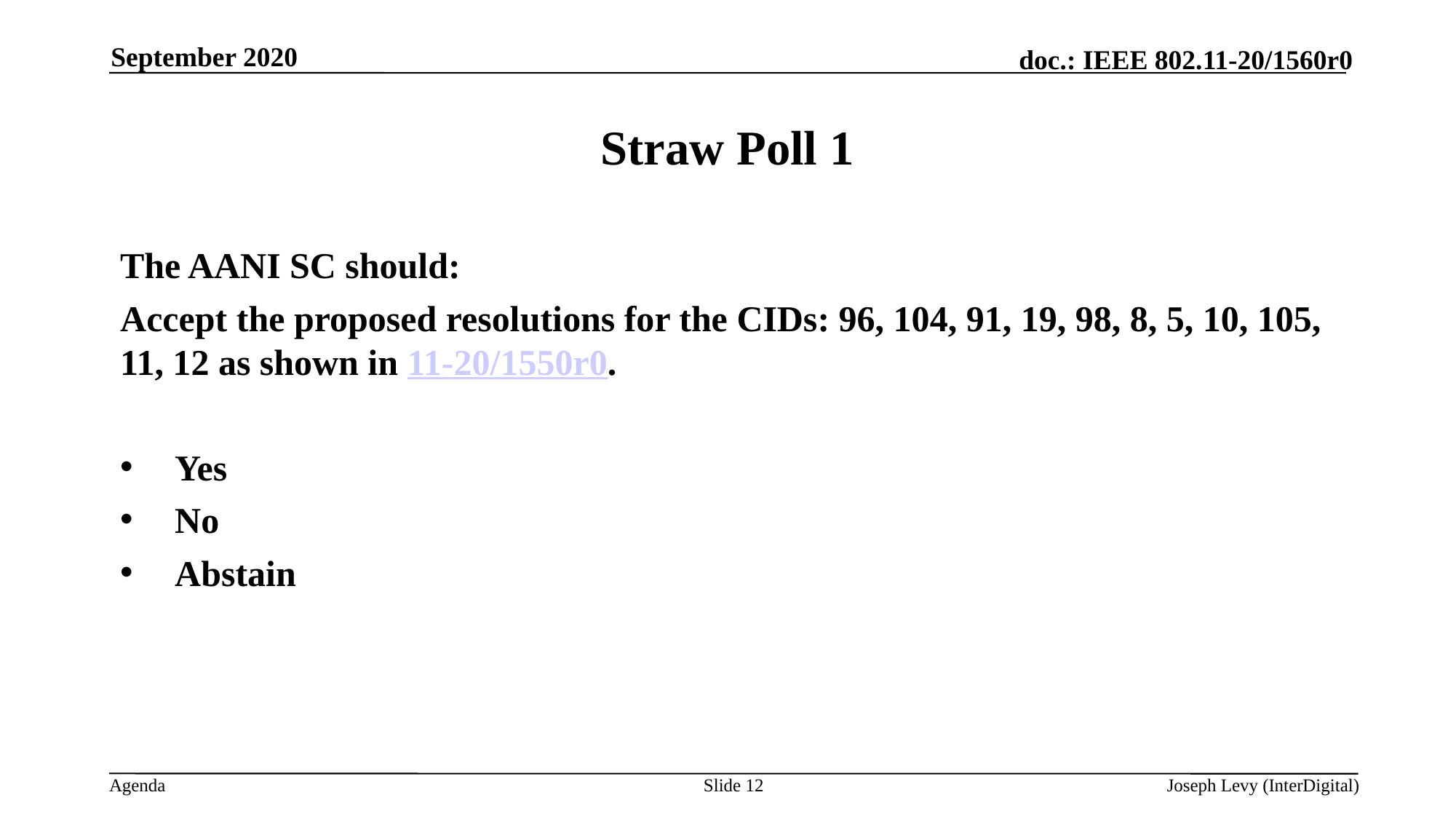

September 2020
# Straw Poll 1
The AANI SC should:
Accept the proposed resolutions for the CIDs: 96, 104, 91, 19, 98, 8, 5, 10, 105, 11, 12 as shown in 11-20/1550r0.

Yes
No
Abstain
Slide 12
Joseph Levy (InterDigital)